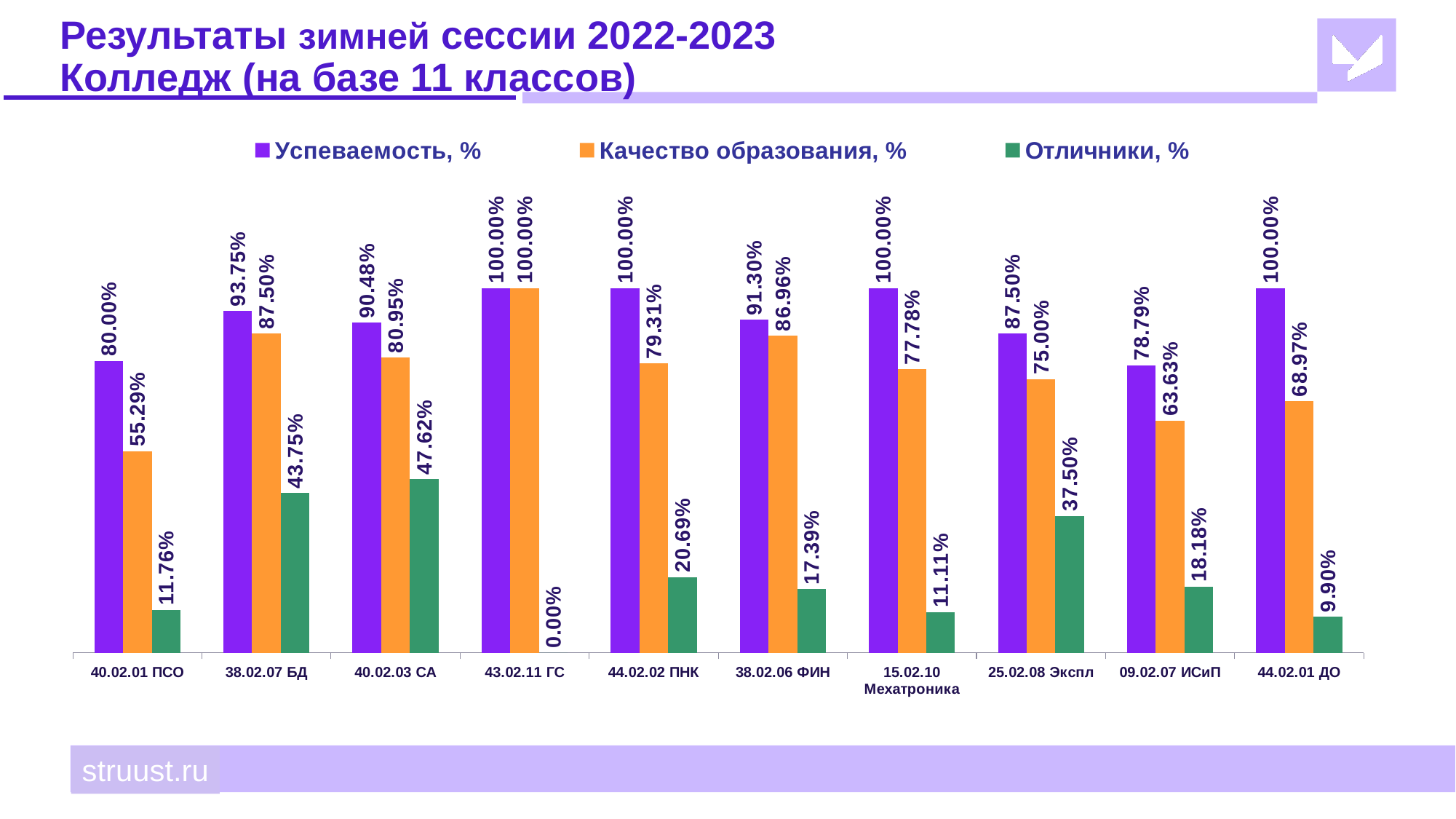

# Результаты зимней сессии 2022-2023 Колледж (на базе 11 классов)

### Chart

| Category | Успеваемость, % | Качество образования, % | Отличники, % |
|---|---|---|---|
| 40.02.01 ПСО | 0.8 | 0.5529 | 0.1176 |
| 38.02.07 БД | 0.9375 | 0.875 | 0.4375 |
| 40.02.03 СА | 0.9048 | 0.8095 | 0.4762 |
| 43.02.11 ГС | 1.0 | 1.0 | 0.0 |
| 44.02.02 ПНК | 1.0 | 0.7931 | 0.2069 |
| 38.02.06 ФИН | 0.913 | 0.8696 | 0.1739 |
| 15.02.10 Мехатроника | 1.0 | 0.7778 | 0.1111 |
| 25.02.08 Экспл | 0.875 | 0.75 | 0.375 |
| 09.02.07 ИСиП | 0.7879 | 0.6363 | 0.1818 |
| 44.02.01 ДО | 1.0 | 0.6897 | 0.099 |
struust.ru
struust.ru